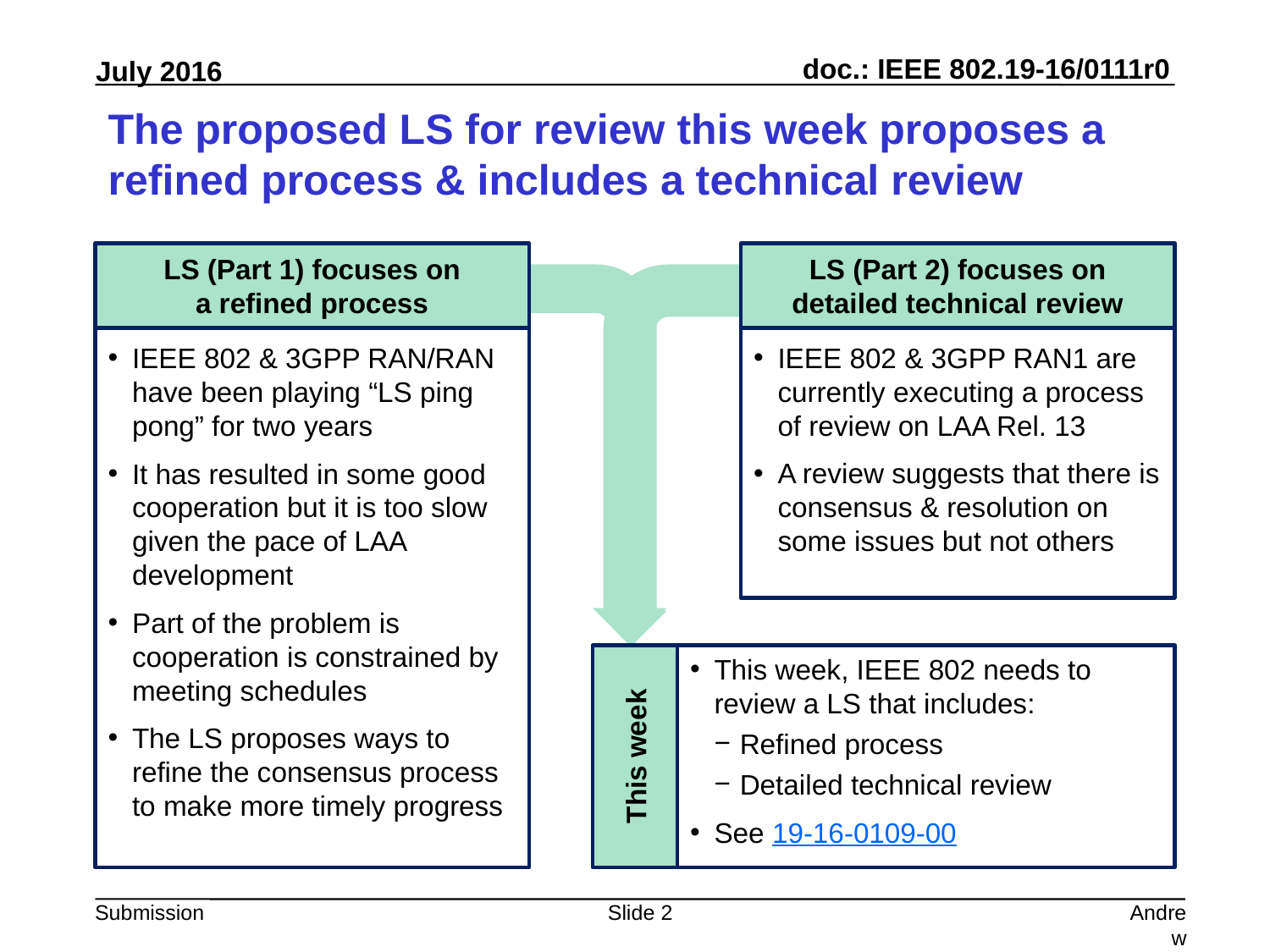

# The proposed LS for review this week proposes a refined process & includes a technical review
LS (Part 1) focuses on
a refined process
LS (Part 2) focuses on
detailed technical review
IEEE 802 & 3GPP RAN/RAN have been playing “LS ping pong” for two years
It has resulted in some good cooperation but it is too slow given the pace of LAA development
Part of the problem is cooperation is constrained by meeting schedules
The LS proposes ways to refine the consensus process to make more timely progress
IEEE 802 & 3GPP RAN1 are currently executing a process of review on LAA Rel. 13
A review suggests that there is consensus & resolution on some issues but not others

This week, IEEE 802 needs to review a LS that includes:
Refined process
Detailed technical review
See 19-16-0109-00

This week
Slide 2
Andrew Myles, Cisco